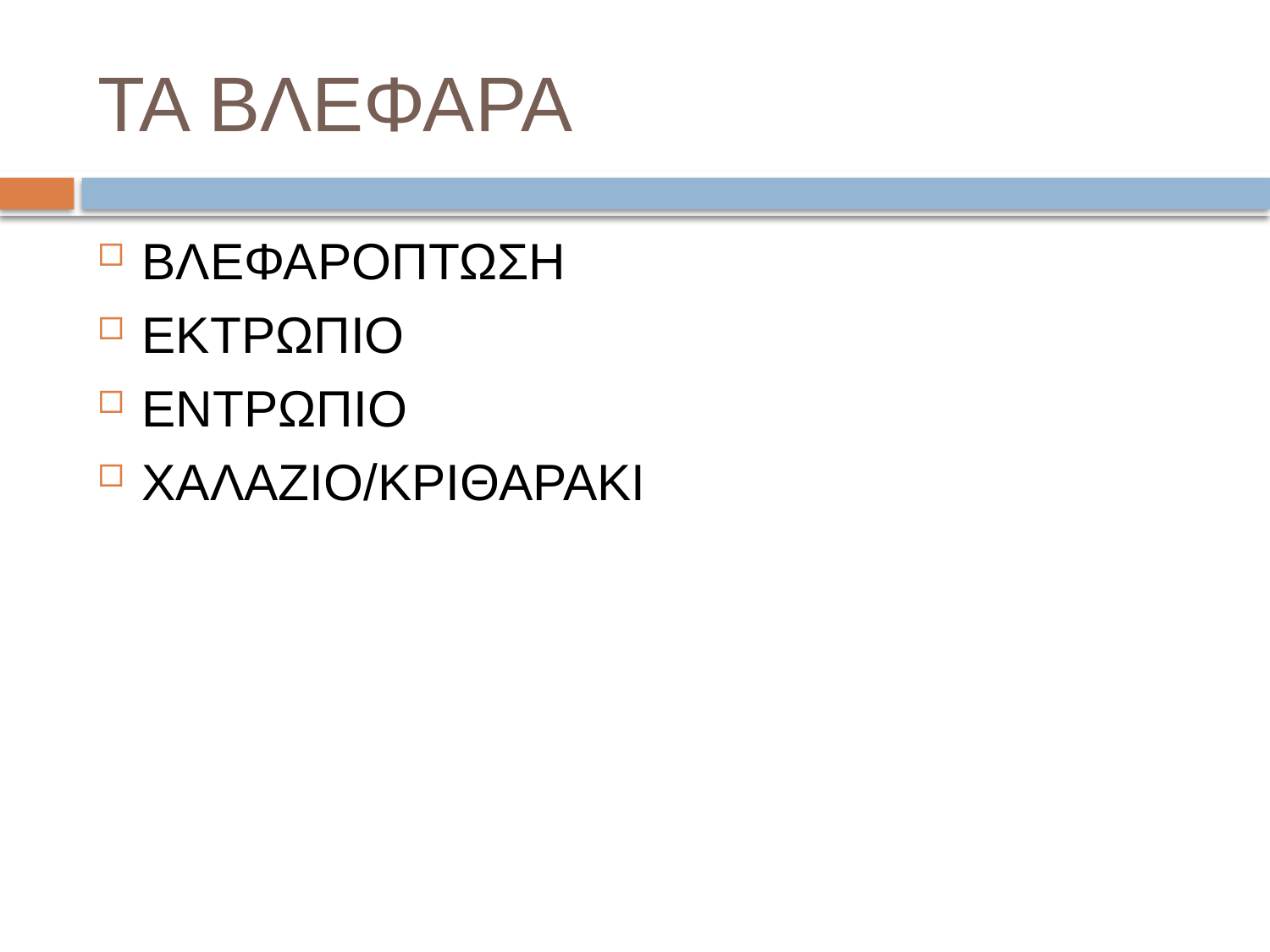

# ΤΑ ΒΛΕΦΑΡΑ
ΒΛΕΦΑΡΟΠΤΩΣΗ
ΕΚΤΡΩΠΙΟ
ΕΝΤΡΩΠΙΟ
ΧΑΛΑΖΙΟ/ΚΡΙΘΑΡΑΚΙ